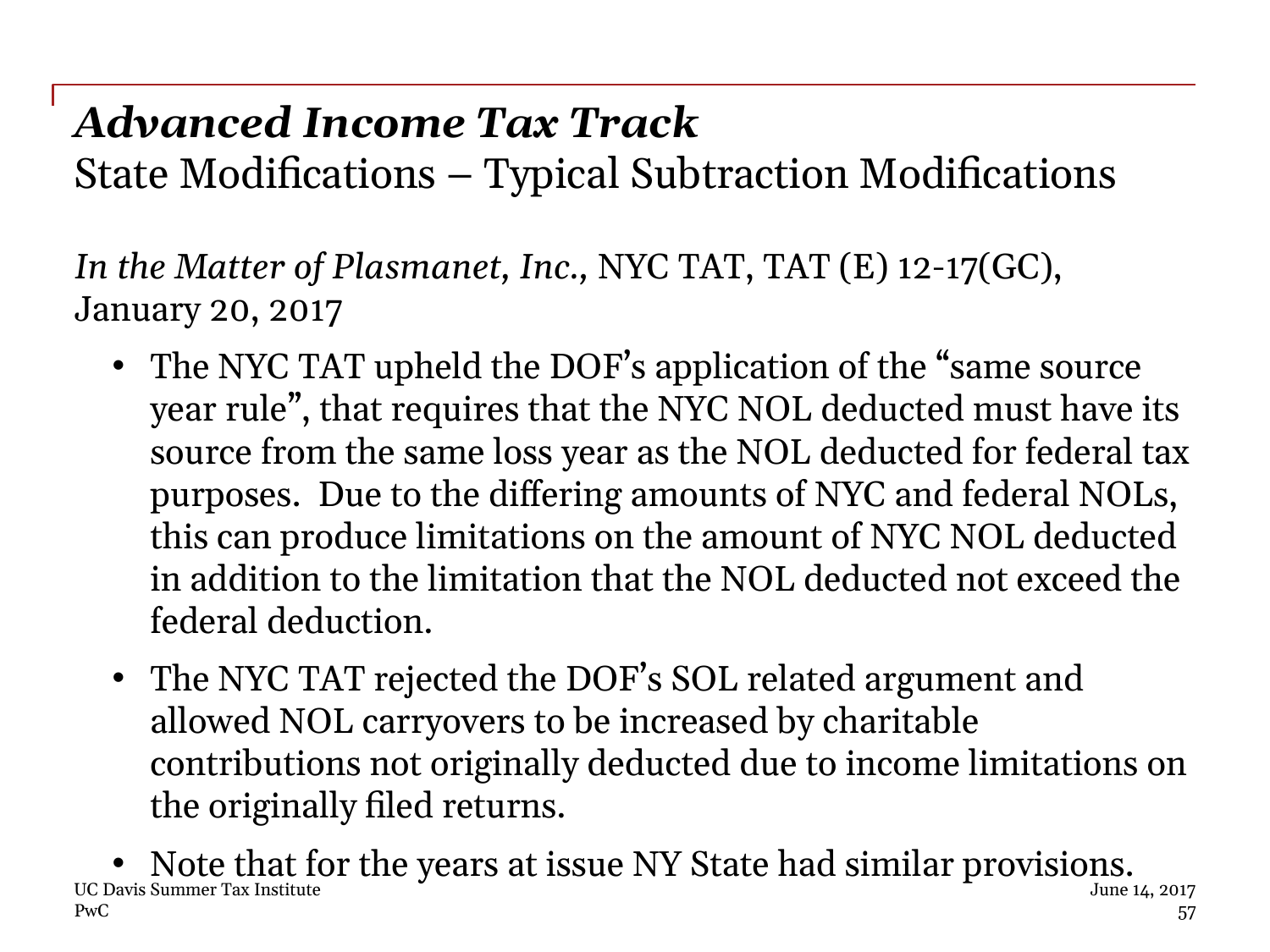

# Advanced Income Tax Track State Modifications – Typical Subtraction Modifications
In the Matter of Plasmanet, Inc., NYC TAT, TAT (E) 12-17(GC), January 20, 2017
The NYC TAT upheld the DOF’s application of the “same source year rule”, that requires that the NYC NOL deducted must have its source from the same loss year as the NOL deducted for federal tax purposes.  Due to the differing amounts of NYC and federal NOLs, this can produce limitations on the amount of NYC NOL deducted in addition to the limitation that the NOL deducted not exceed the federal deduction.
The NYC TAT rejected the DOF’s SOL related argument and allowed NOL carryovers to be increased by charitable contributions not originally deducted due to income limitations on the originally filed returns.
Note that for the years at issue NY State had similar provisions.

UC Davis Summer Tax Institute
June 14, 2017
 57